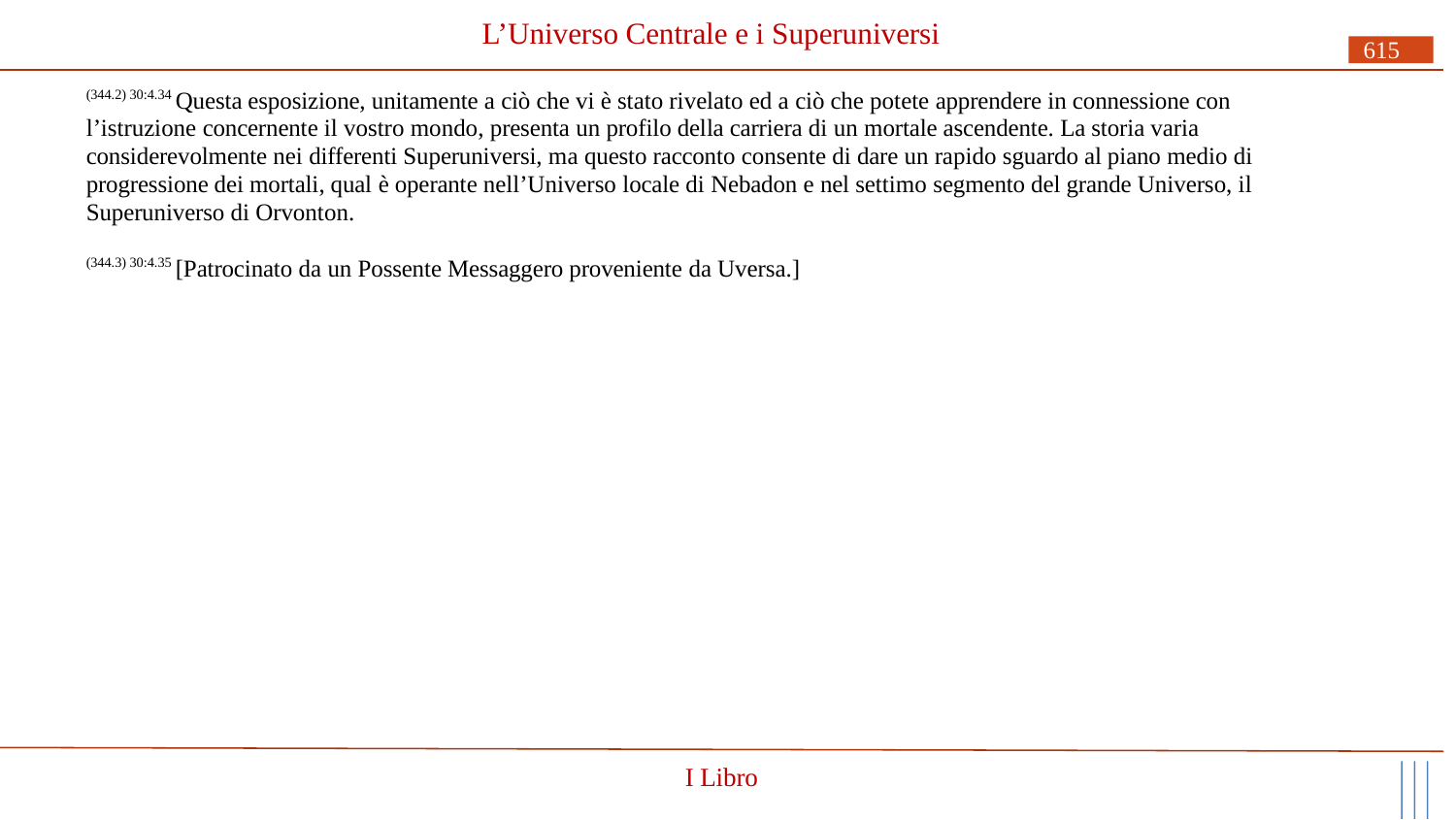

# L’Universo Centrale e i Superuniversi
615

(344.2) 30:4.34 Questa esposizione, unitamente a ciò che vi è stato rivelato ed a ciò che potete apprendere in connessione con  l’istruzione concernente il vostro mondo, presenta un profilo della carriera di un mortale ascendente. La storia varia  considerevolmente nei differenti Superuniversi, ma questo racconto consente di dare un rapido sguardo al piano medio di  progressione dei mortali, qual è operante nell’Universo locale di Nebadon e nel settimo segmento del grande Universo, il  Superuniverso di Orvonton.

(344.3) 30:4.35 [Patrocinato da un Possente Messaggero proveniente da Uversa.]

I Libro